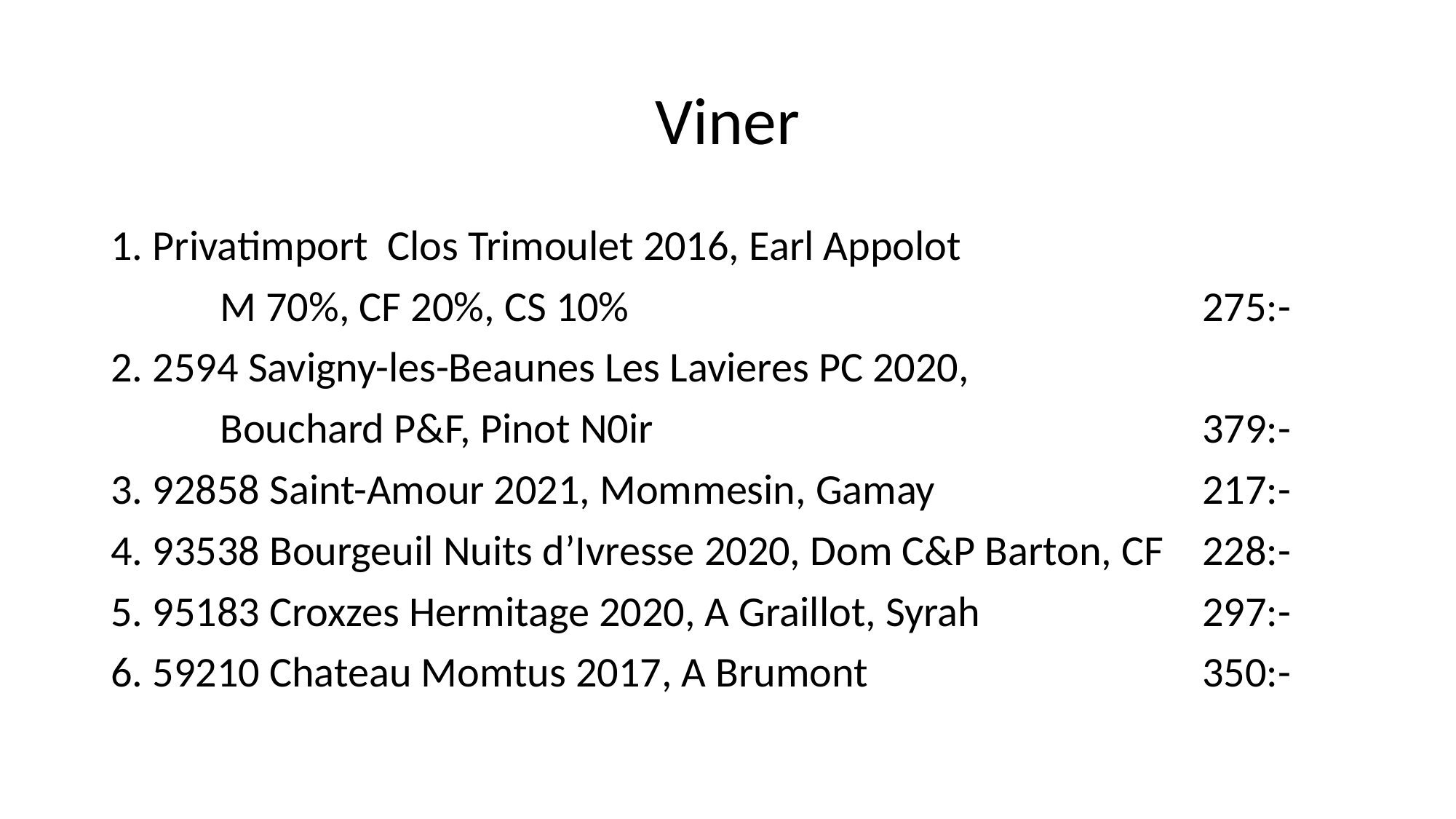

# Viner
1. Privatimport  Clos Trimoulet 2016, Earl Appolot
	M 70%, CF 20%, CS 10% 						275:-
2. 2594 Savigny-les-Beaunes Les Lavieres PC 2020,
	Bouchard P&F, Pinot N0ir 					379:-
3. 92858 Saint-Amour 2021, Mommesin, Gamay			217:-
4. 93538 Bourgeuil Nuits d’Ivresse 2020, Dom C&P Barton, CF	228:-
5. 95183 Croxzes Hermitage 2020, A Graillot, Syrah			297:-
6. 59210 Chateau Momtus 2017, A Brumont				350:-